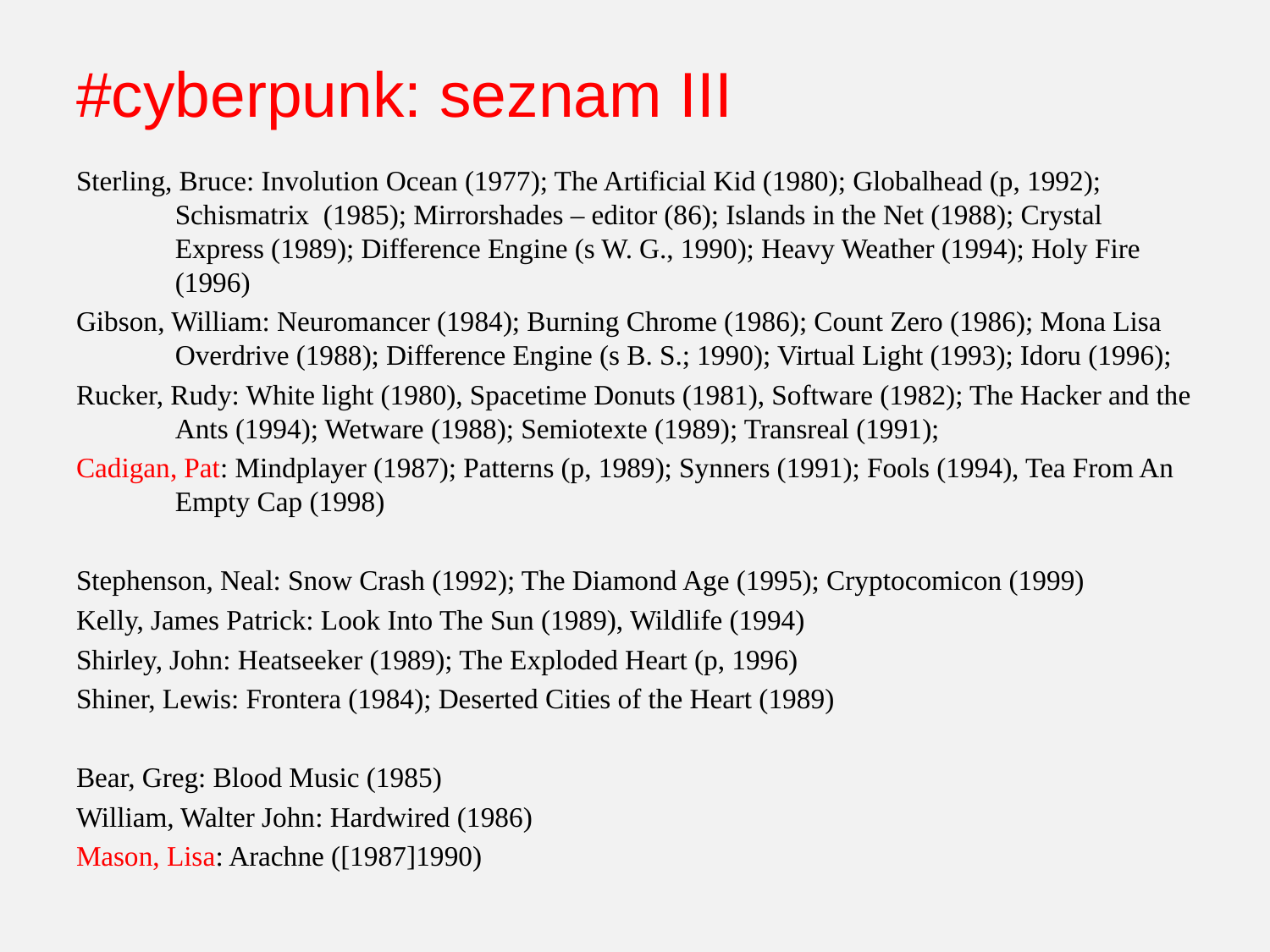

# #cyberpunk: seznam III
Sterling, Bruce: Involution Ocean (1977); The Artificial Kid (1980); Globalhead (p, 1992); Schismatrix  (1985); Mirrorshades – editor (86); Islands in the Net (1988); Crystal Express (1989); Difference Engine (s W. G., 1990); Heavy Weather (1994); Holy Fire (1996)
Gibson, William: Neuromancer (1984); Burning Chrome (1986); Count Zero (1986); Mona Lisa Overdrive (1988); Difference Engine (s B. S.; 1990); Virtual Light (1993); Idoru (1996);
Rucker, Rudy: White light (1980), Spacetime Donuts (1981), Software (1982); The Hacker and the Ants (1994); Wetware (1988); Semiotexte (1989); Transreal (1991);
Cadigan, Pat: Mindplayer (1987); Patterns (p, 1989); Synners (1991); Fools (1994), Tea From An Empty Cap (1998)

Stephenson, Neal: Snow Crash (1992); The Diamond Age (1995); Cryptocomicon (1999)
Kelly, James Patrick: Look Into The Sun (1989), Wildlife (1994)
Shirley, John: Heatseeker (1989); The Exploded Heart (p, 1996)
Shiner, Lewis: Frontera (1984); Deserted Cities of the Heart (1989)

Bear, Greg: Blood Music (1985)
William, Walter John: Hardwired (1986)
Mason, Lisa: Arachne ([1987]1990)